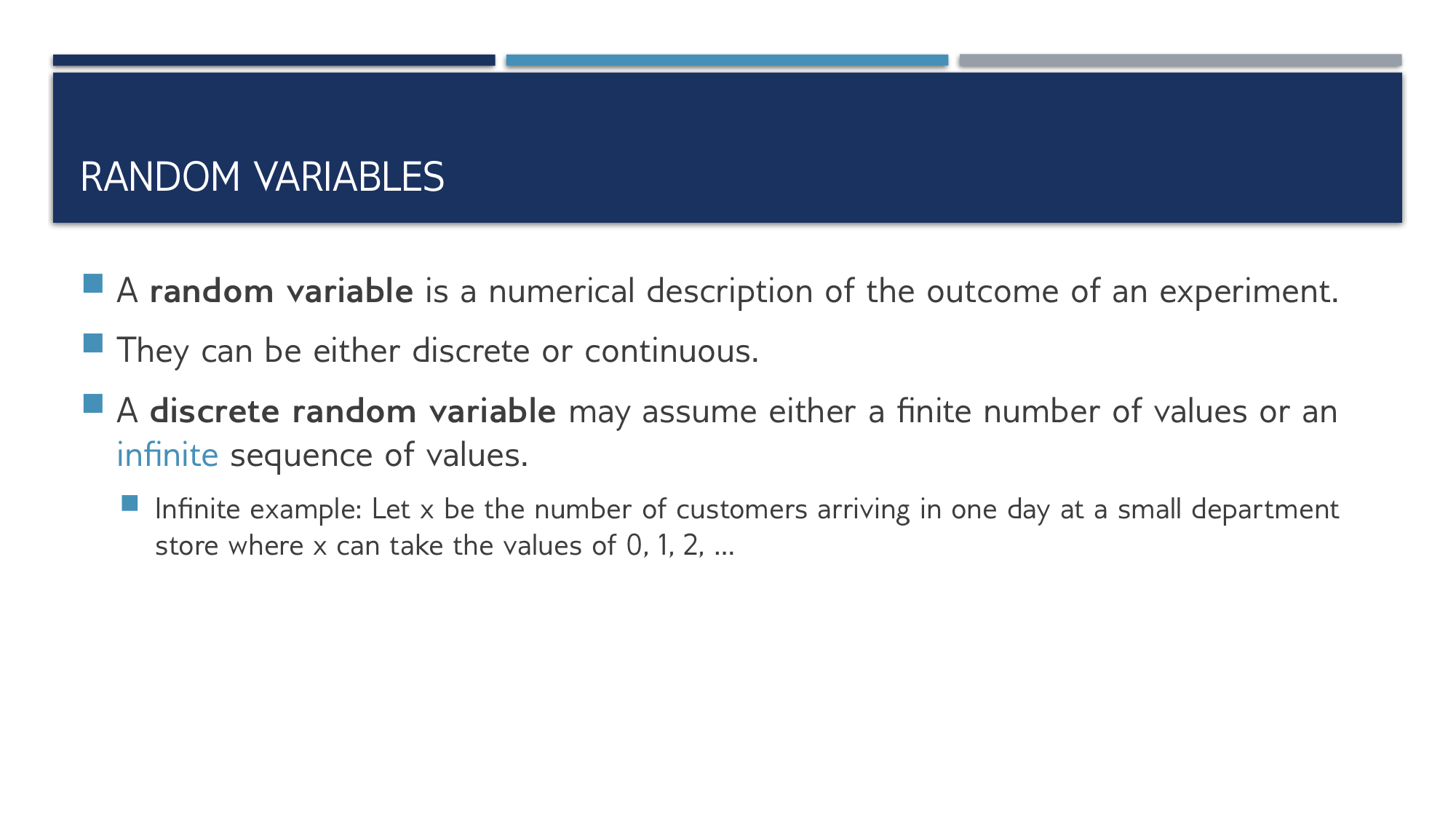

# Random Variables
A random variable is a numerical description of the outcome of an experiment.
They can be either discrete or continuous.
A discrete random variable may assume either a finite number of values or an infinite sequence of values.
Infinite example: Let x be the number of customers arriving in one day at a small department store where x can take the values of 0, 1, 2, …